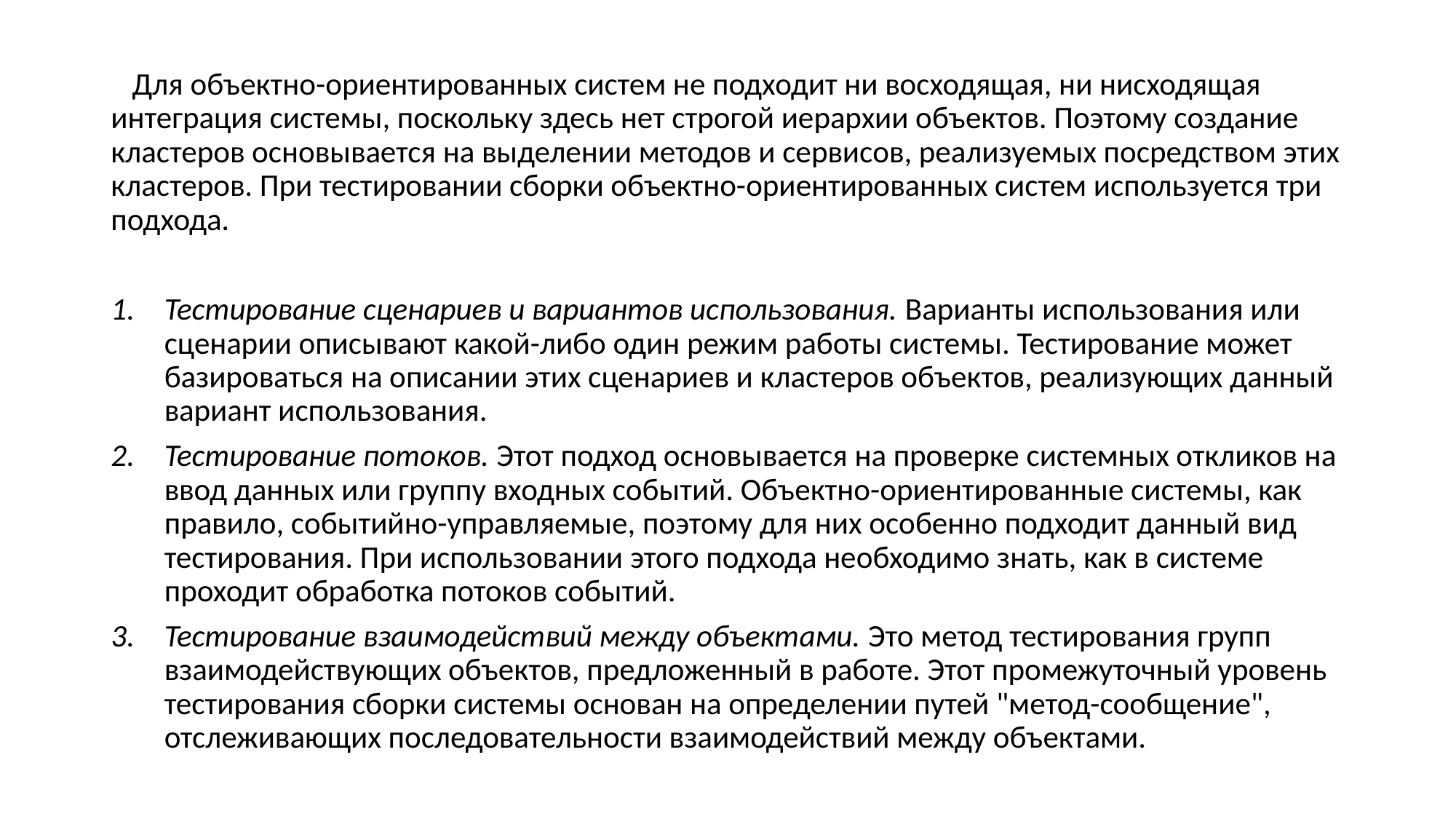

Для объектно-ориентированных систем не подходит ни восходящая, ни нисходящая интеграция системы, поскольку здесь нет строгой иерархии объектов. Поэтому создание кластеров основывается на выделении методов и сервисов, реализуемых посредством этих кластеров. При тестировании сборки объектно-ориентированных систем используется три подхода.

Тестирование сценариев и вариантов использования. Варианты использования или сценарии описывают какой-либо один режим работы системы. Тестирование может базироваться на описании этих сценариев и кластеров объектов, реализующих данный вариант использования.
Тестирование потоков. Этот подход основывается на проверке системных откликов на ввод данных или группу входных событий. Объектно-ориентированные системы, как правило, событийно-управляемые, поэтому для них особенно подходит данный вид тестирования. При использовании этого подхода необходимо знать, как в системе проходит обработка потоков событий.
Тестирование взаимодействий между объектами. Это метод тестирования групп взаимодействующих объектов, предложенный в работе. Этот промежуточный уровень тестирования сборки системы основан на определении путей "метод-сообщение", отслеживающих последовательности взаимодействий между объектами.